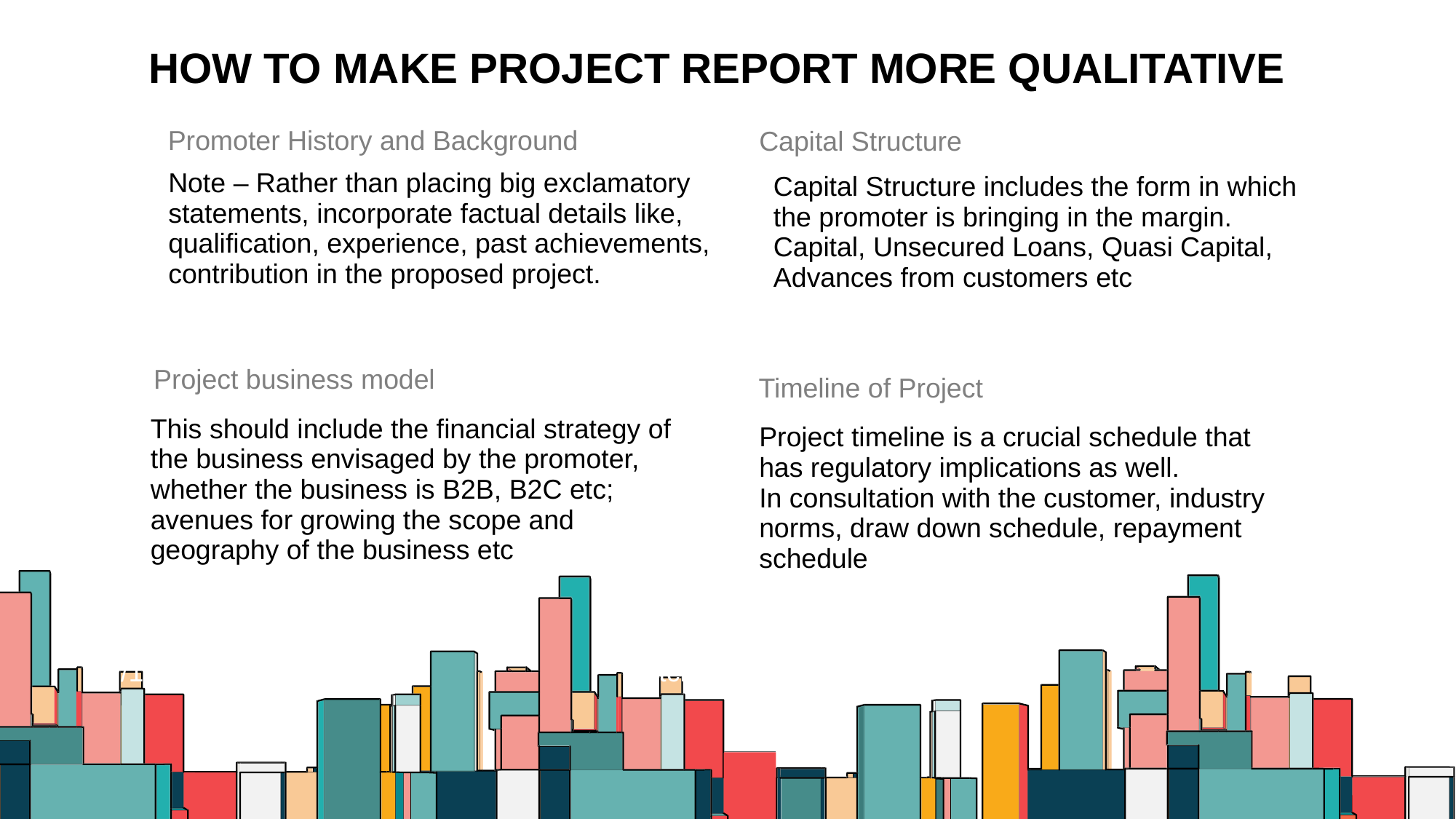

# HOW TO MAKE PROJECT REPORT MORE QUALITATIVE
Promoter History and Background
Capital Structure
Note – Rather than placing big exclamatory statements, incorporate factual details like, qualification, experience, past achievements, contribution in the proposed project.
Capital Structure includes the form in which the promoter is bringing in the margin. Capital, Unsecured Loans, Quasi Capital, Advances from customers etc

Project business model
Timeline of Project
This should include the financial strategy of the business envisaged by the promoter, whether the business is B2B, B2C etc; avenues for growing the scope and geography of the business etc
Project timeline is a crucial schedule that has regulatory implications as well.
In consultation with the customer, industry norms, draw down schedule, repayment schedule
7/1/20XX
Pitch deck title
6